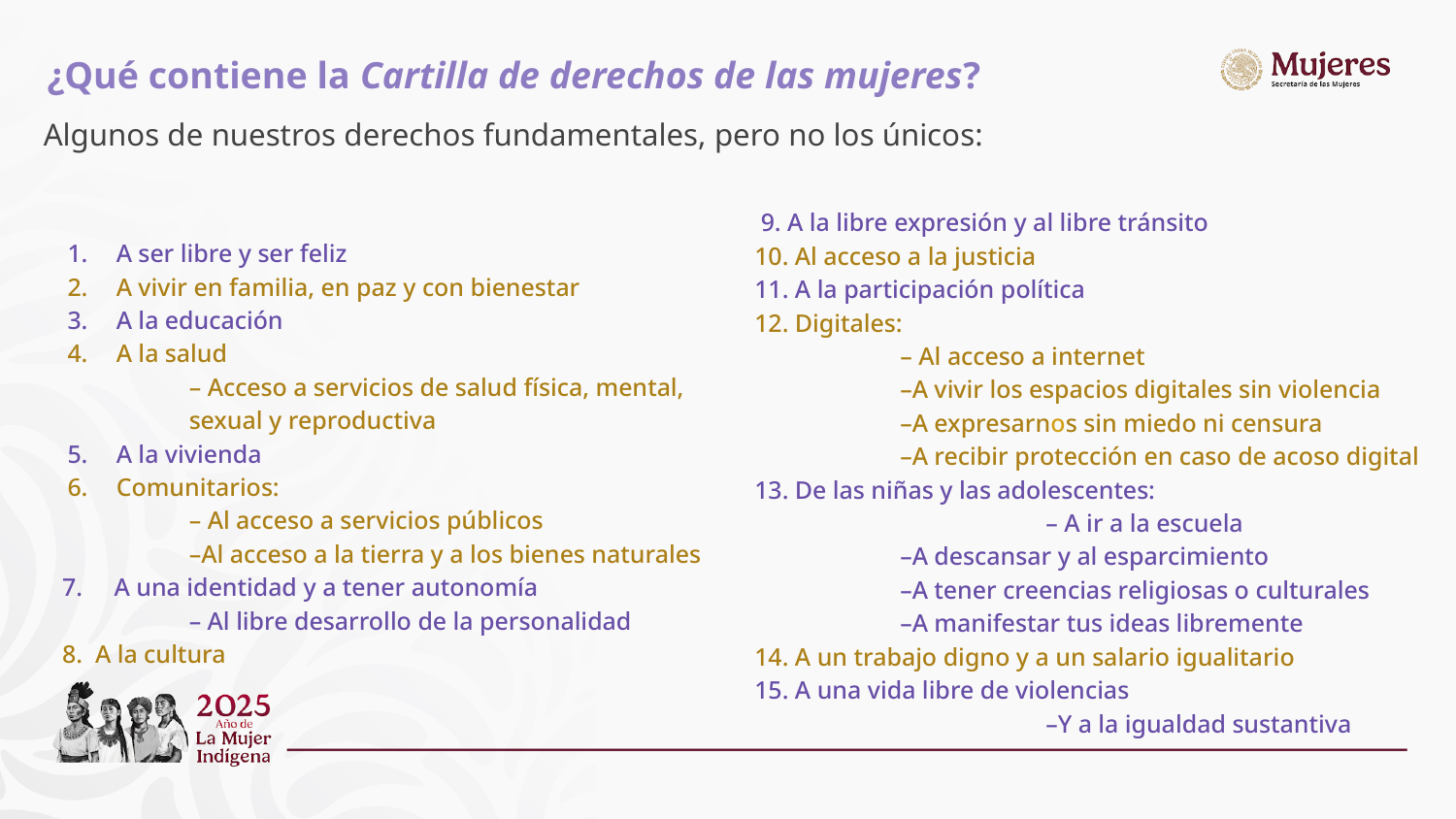

¿Qué contiene la Cartilla de derechos de las mujeres?
Algunos de nuestros derechos fundamentales, pero no los únicos:
 9. A la libre expresión y al libre tránsito
10. Al acceso a la justicia
11. A la participación política
12. Digitales:
– Al acceso a internet
–A vivir los espacios digitales sin violencia
–A expresarnos sin miedo ni censura
–A recibir protección en caso de acoso digital
13. De las niñas y las adolescentes:
		– A ir a la escuela
–A descansar y al esparcimiento
–A tener creencias religiosas o culturales
–A manifestar tus ideas libremente
14. A un trabajo digno y a un salario igualitario
15. A una vida libre de violencias
		–Y a la igualdad sustantiva
A ser libre y ser feliz
A vivir en familia, en paz y con bienestar
A la educación
A la salud
– Acceso a servicios de salud física, mental, sexual y reproductiva
A la vivienda
Comunitarios:
– Al acceso a servicios públicos
–Al acceso a la tierra y a los bienes naturales
   7.     A una identidad y a tener autonomía
	– Al libre desarrollo de la personalidad
   8.  A la cultura